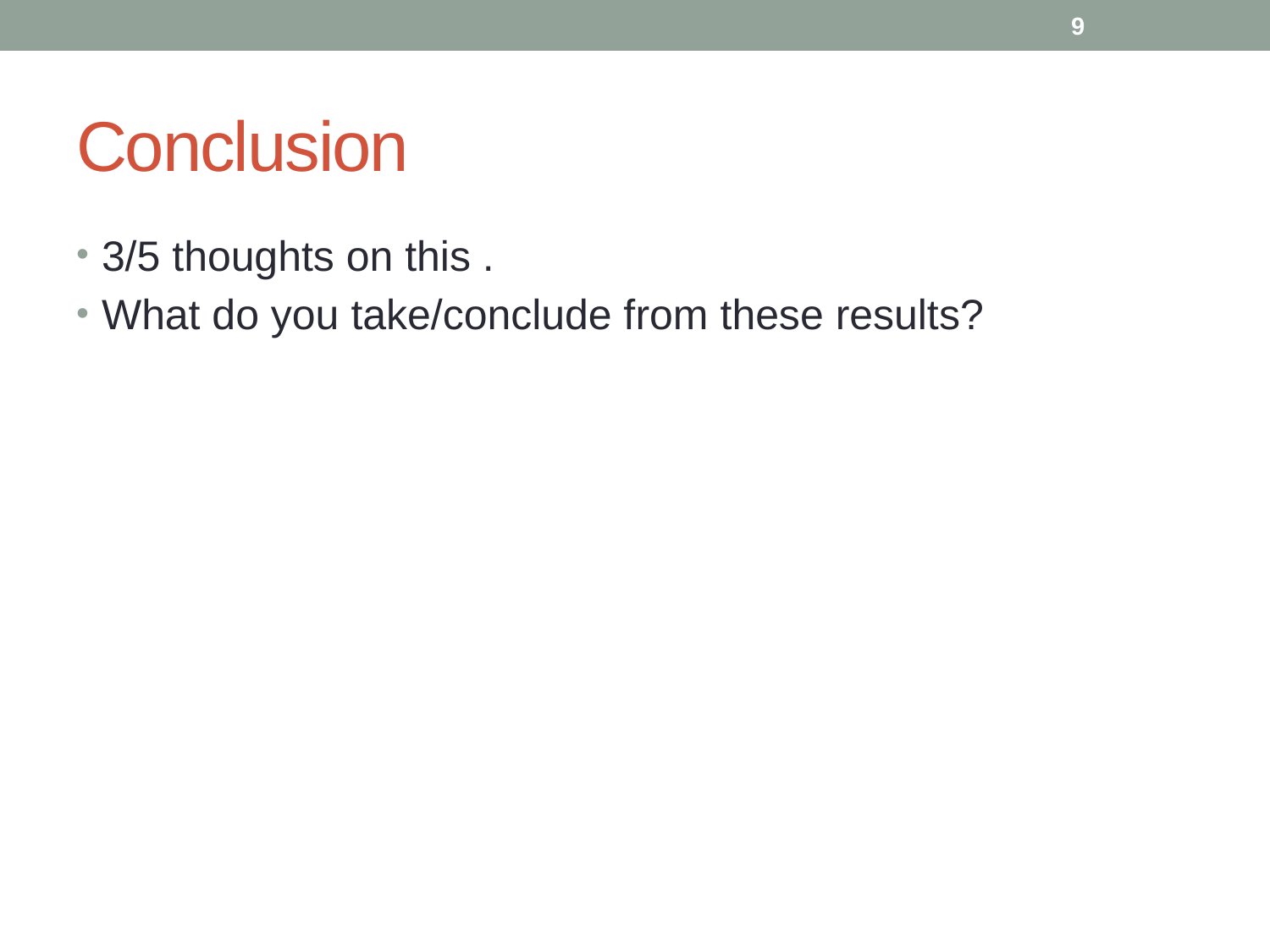

9
# Conclusion
3/5 thoughts on this .
What do you take/conclude from these results?